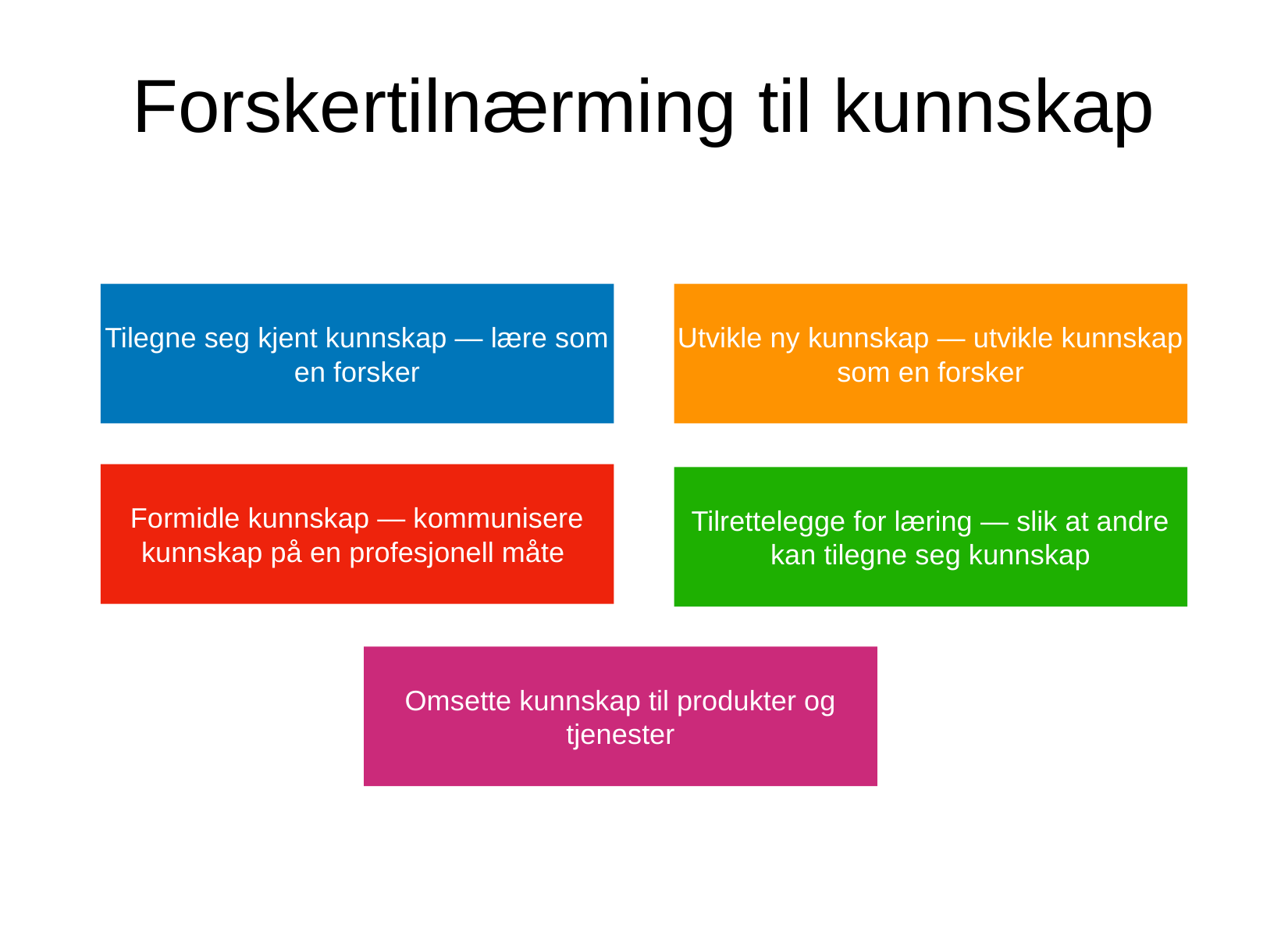

# Forskertilnærming til kunnskap
Utvikle ny kunnskap — utvikle kunnskap som en forsker
Tilegne seg kjent kunnskap — lære som en forsker
Formidle kunnskap — kommunisere kunnskap på en profesjonell måte
Tilrettelegge for læring — slik at andre kan tilegne seg kunnskap
Omsette kunnskap til produkter og tjenester